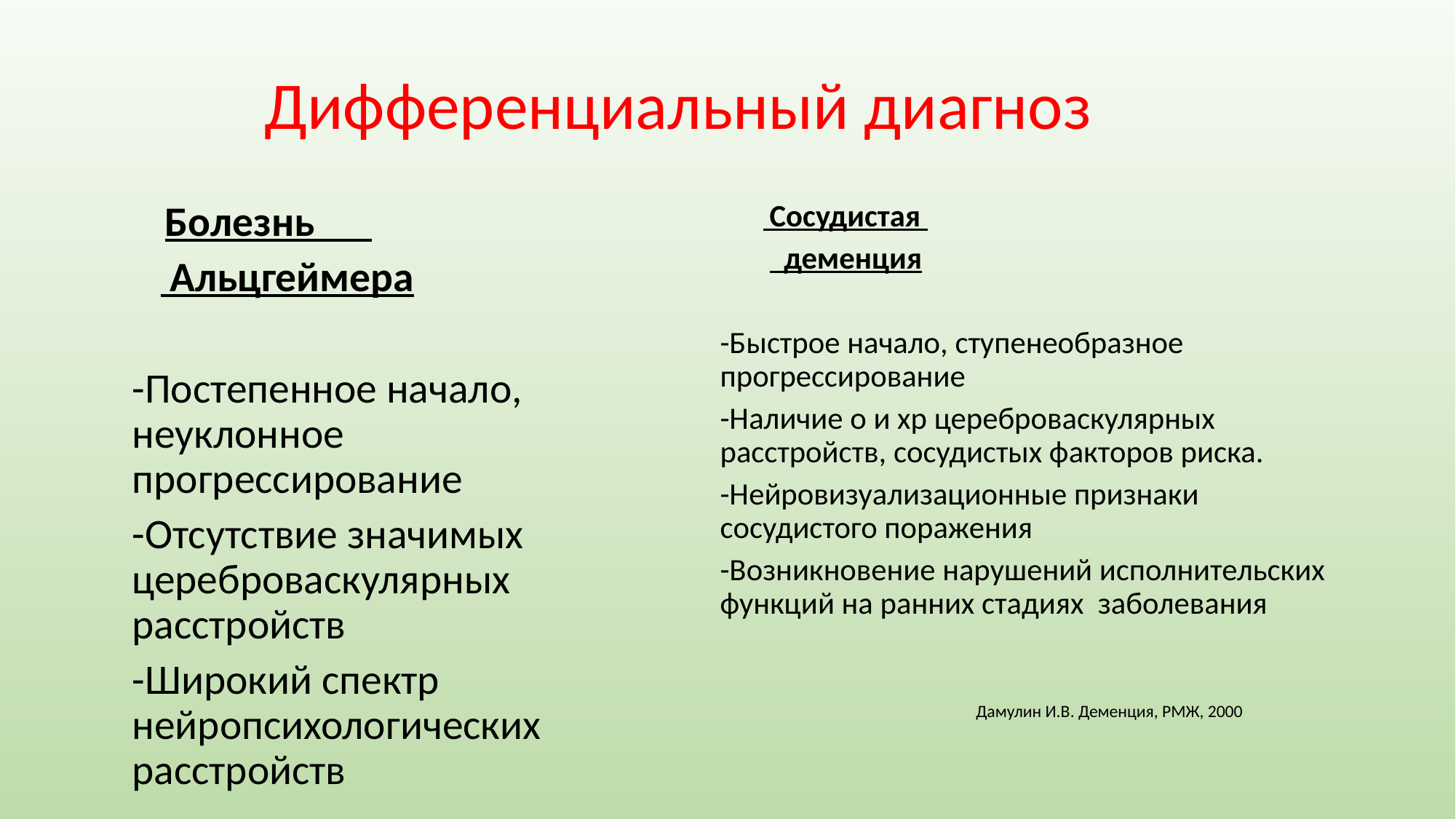

# Дифференциальный диагноз
     Болезнь
    Альцгеймера

-Постепенное начало, неуклонное прогрессирование
-Отсутствие значимых цереброваскулярных расстройств
-Широкий спектр нейропсихологических расстройств
        Сосудистая
         деменция

-Быстрое начало, ступенеобразное прогрессирование
-Наличие о и хр цереброваскулярных расстройств, сосудистых факторов риска.
-Нейровизуализационные признаки сосудистого поражения
-Возникновение нарушений исполнительских функций на ранних стадиях  заболевания

                                                                   Дамулин И.В. Деменция, РМЖ, 2000